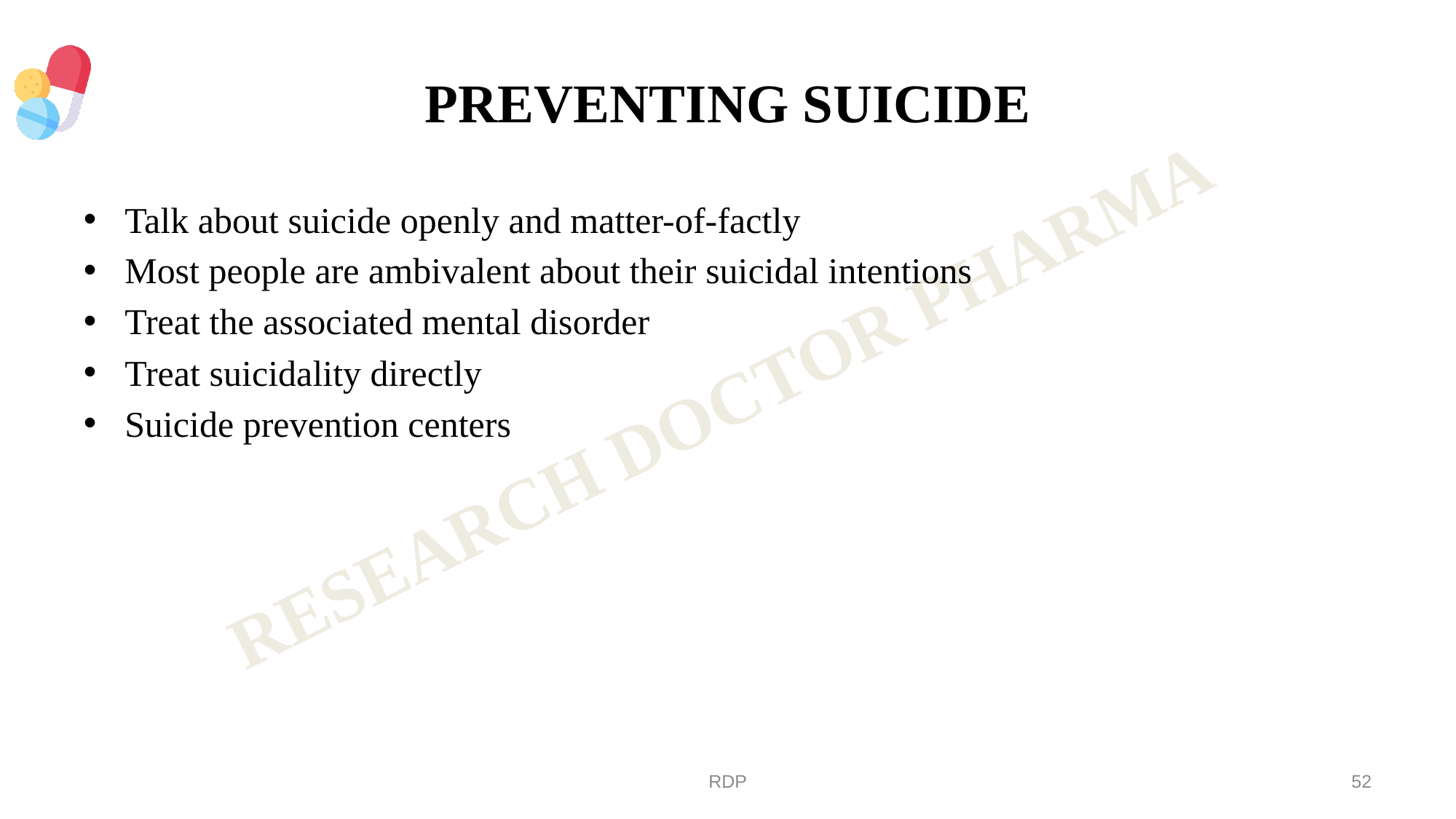

# PREVENTING SUICIDE
Talk about suicide openly and matter-of-factly
Most people are ambivalent about their suicidal intentions
Treat the associated mental disorder
Treat suicidality directly
Suicide prevention centers
RDP
52